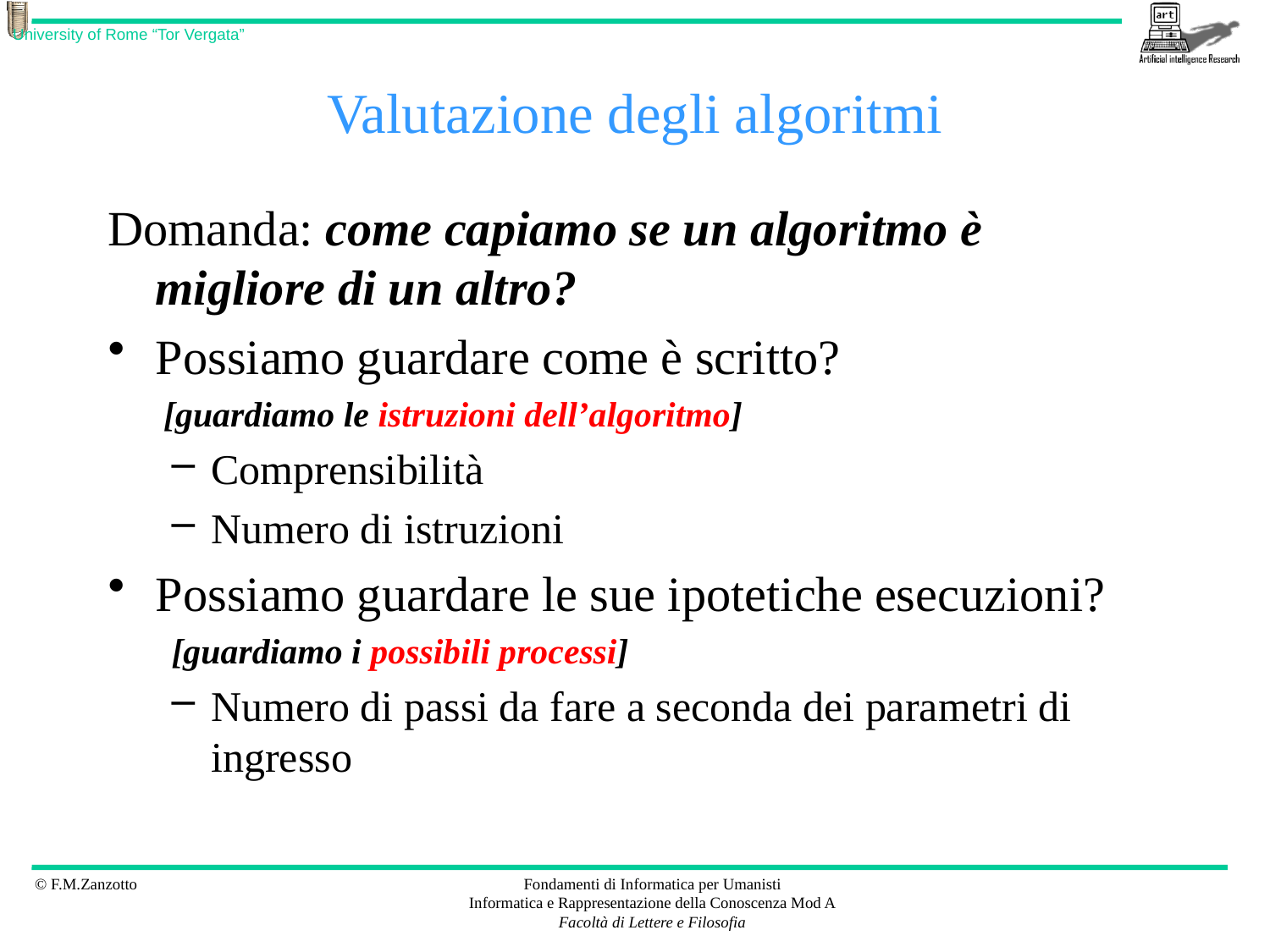

# Valutazione degli algoritmi
Domanda: come capiamo se un algoritmo è migliore di un altro?
Possiamo guardare come è scritto?
[guardiamo le istruzioni dell’algoritmo]
Comprensibilità
Numero di istruzioni
Possiamo guardare le sue ipotetiche esecuzioni?
[guardiamo i possibili processi]
Numero di passi da fare a seconda dei parametri di ingresso